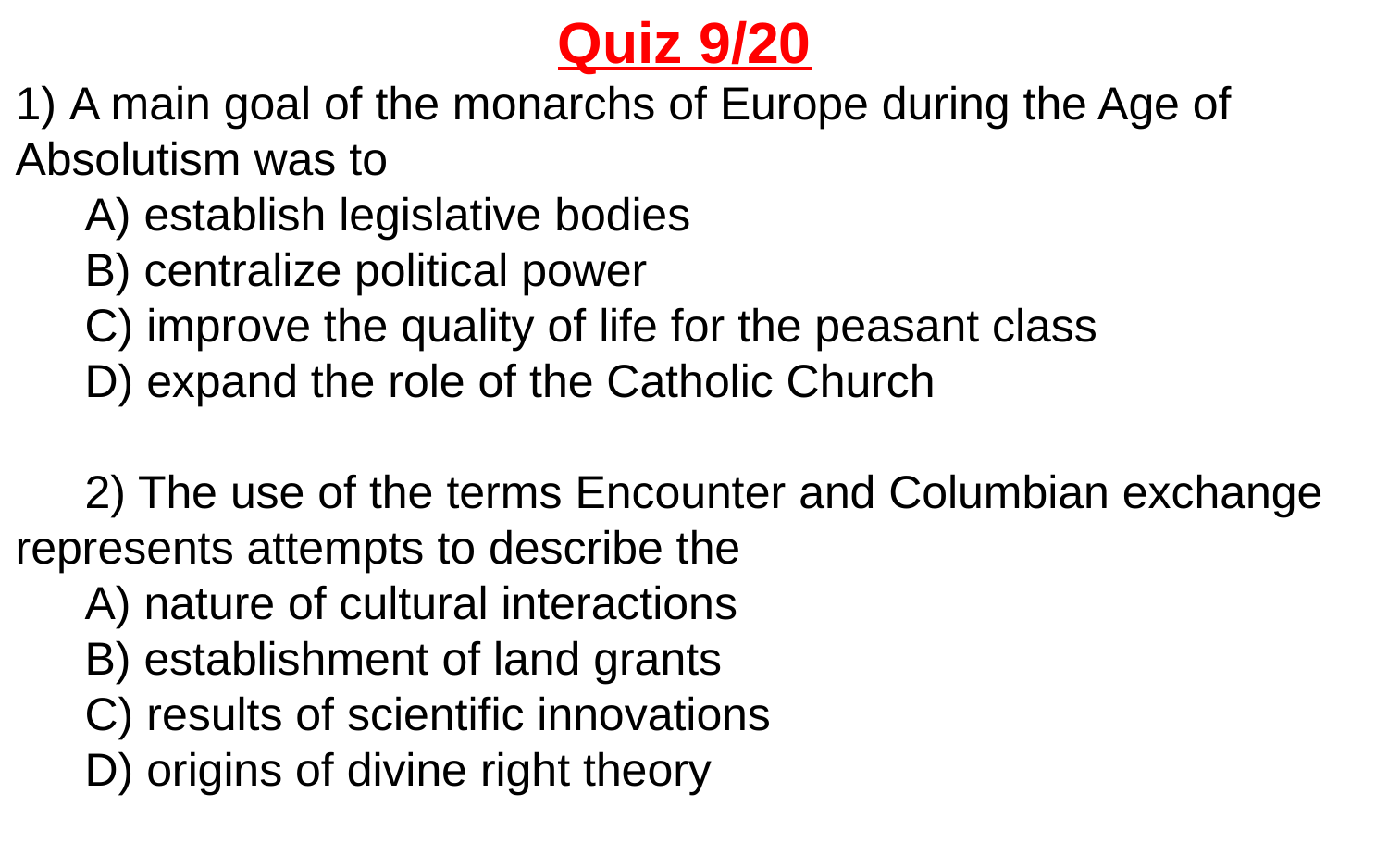

# Quiz 9/20

1) A main goal of the monarchs of Europe during the Age of Absolutism was to
A) establish legislative bodies
B) centralize political power
C) improve the quality of life for the peasant class
D) expand the role of the Catholic Church

2) The use of the terms Encounter and Columbian exchange represents attempts to describe the
A) nature of cultural interactions
B) establishment of land grants
C) results of scientific innovations
D) origins of divine right theory